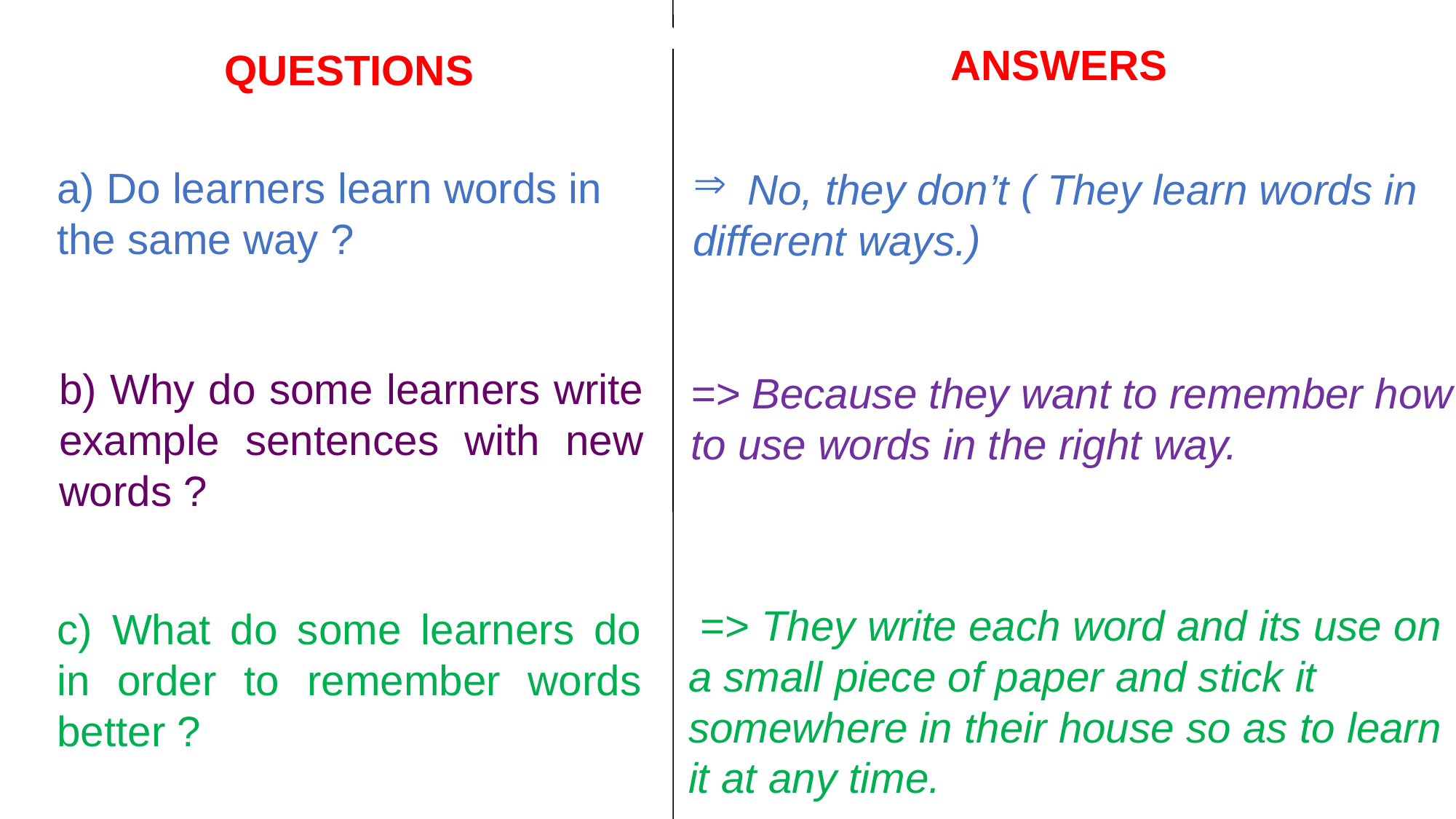

Ex 2 : Answer the questions

ANSWERS
QUESTIONS
No, they don’t ( They learn words in
different ways.)
a) Do learners learn words in the same way ?

=> Because they want to remember how
to use words in the right way.

b) Why do some learners write example sentences with new words ?
 => They write each word and its use on a small piece of paper and stick it somewhere in their house so as to learn it at any time.
c) What do some learners do in order to remember words better ?